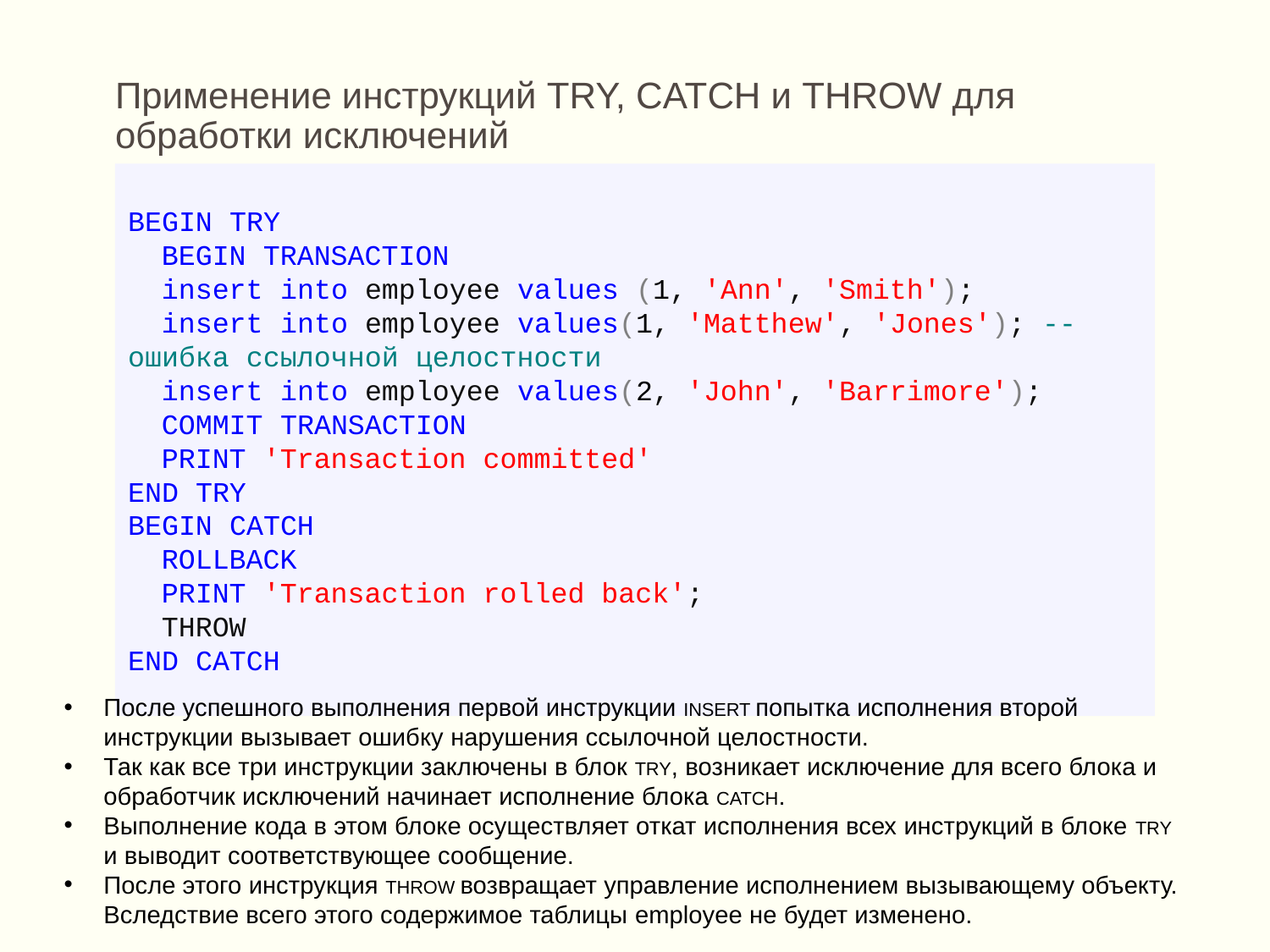

# Применение инструкций TRY, CATCH и THROW для обработки исключений
BEGIN TRY
  BEGIN TRANSACTION
  insert into employee values (1, 'Ann', 'Smith');
  insert into employee values(1, 'Matthew', 'Jones'); --ошибка ссылочной целостности
  insert into employee values(2, 'John', 'Barrimore');
  COMMIT TRANSACTION
  PRINT 'Transaction committed'
END TRY
BEGIN CATCH
  ROLLBACK
  PRINT 'Transaction rolled back';
  THROW
END CATCH
После успешного выполнения первой инструкции INSERT попытка исполнения второй инструкции вызывает ошибку нарушения ссылочной целостности.
Так как все три инструкции заключены в блок TRY, возникает исключение для всего блока и обработчик исключений начинает исполнение блока CATCH.
Выполнение кода в этом блоке осуществляет откат исполнения всех инструкций в блоке TRY и выводит соответствующее сообщение.
После этого инструкция THROW возвращает управление исполнением вызывающему объекту. Вследствие всего этого содержимое таблицы employee не будет изменено.